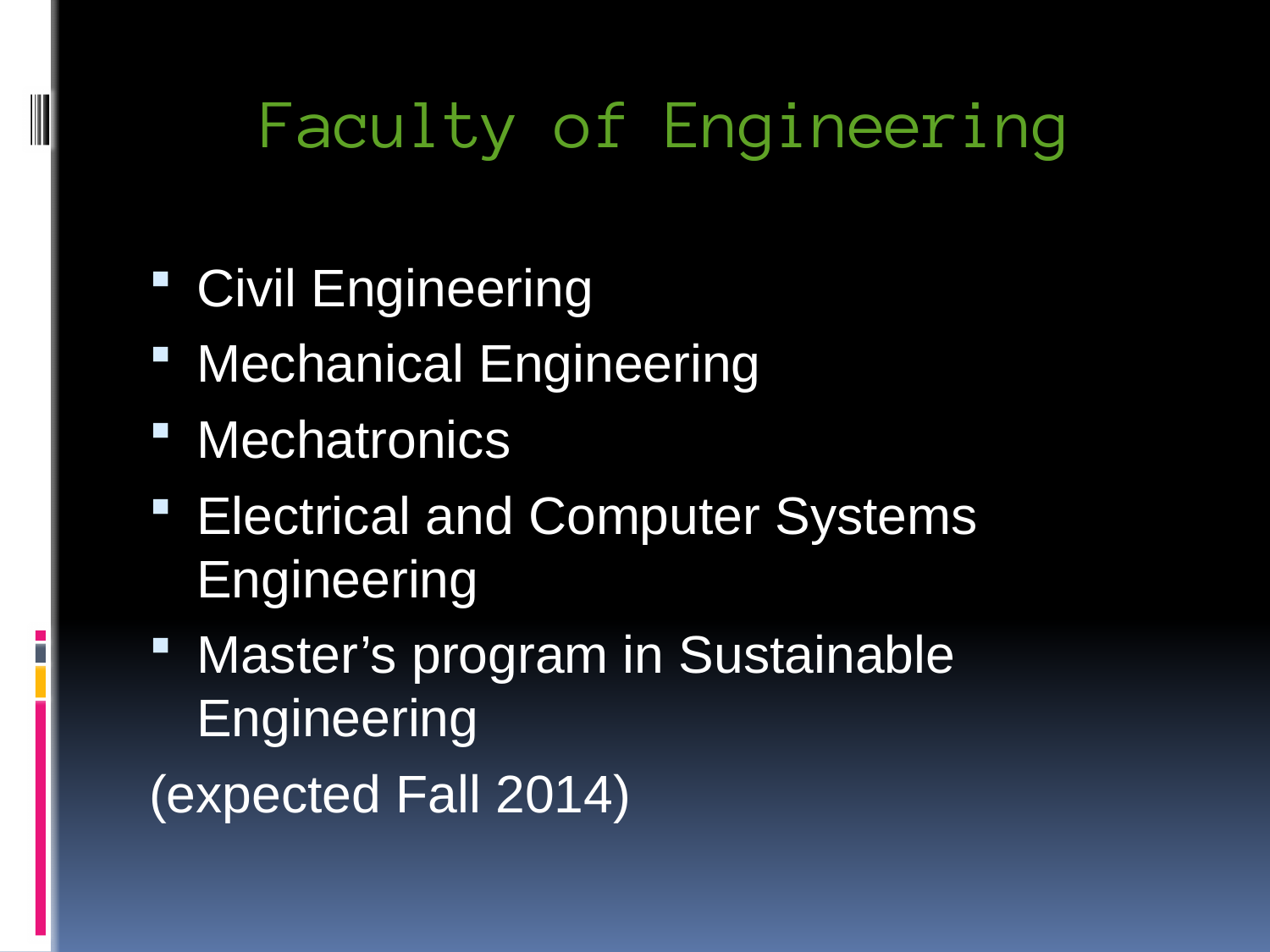

# Faculty of Engineering
Civil Engineering
Mechanical Engineering
Mechatronics
Electrical and Computer Systems Engineering
Master’s program in Sustainable Engineering
(expected Fall 2014)